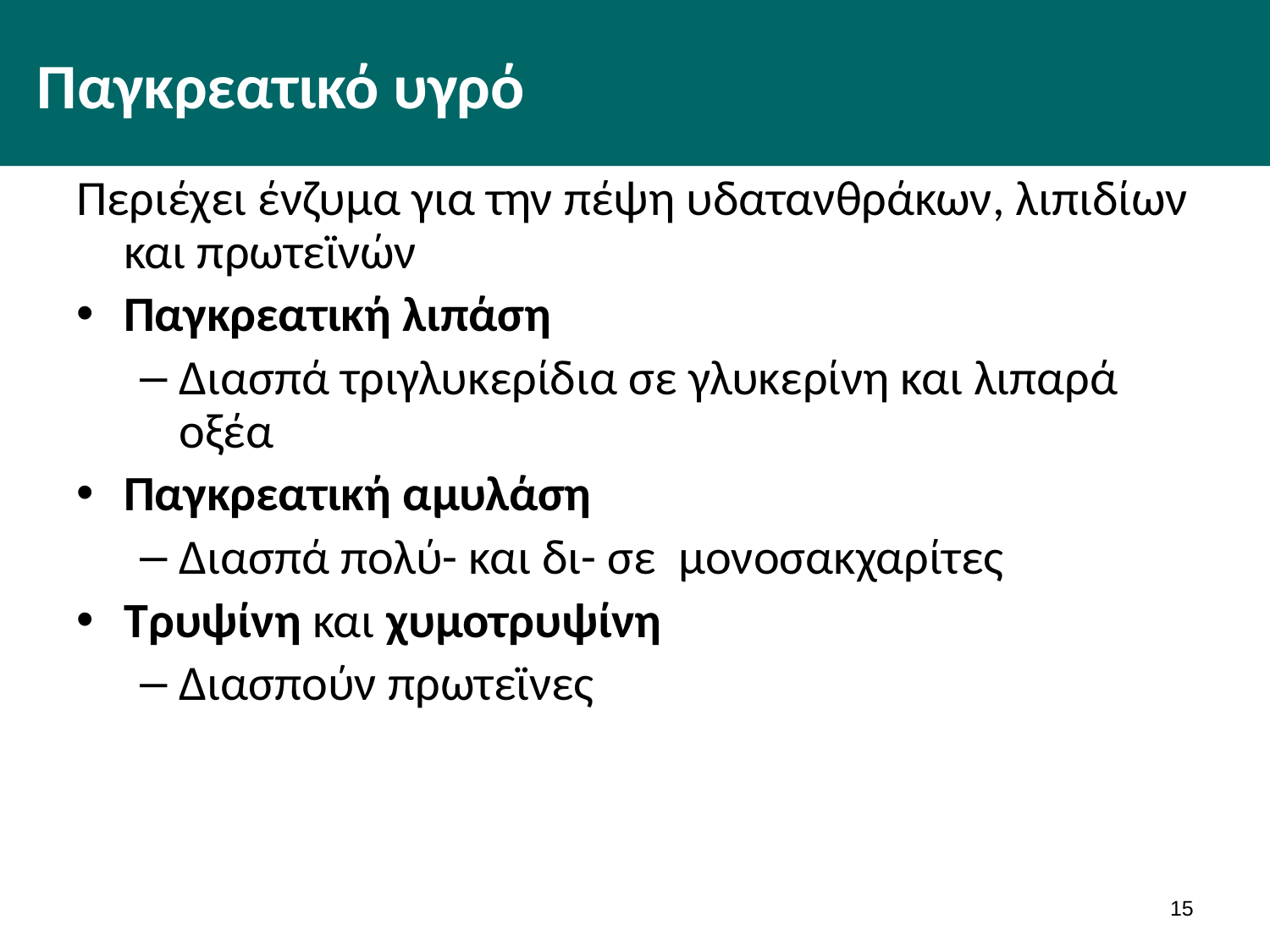

# Παγκρεατικό υγρό
Περιέχει ένζυμα για την πέψη υδατανθράκων, λιπιδίων και πρωτεϊνών
Παγκρεατική λιπάση
Διασπά τριγλυκερίδια σε γλυκερίνη και λιπαρά οξέα
Παγκρεατική αμυλάση
Διασπά πολύ- και δι- σε  μονοσακχαρίτες
Τρυψίνη και χυμοτρυψίνη
Διασπούν πρωτεϊνες

15